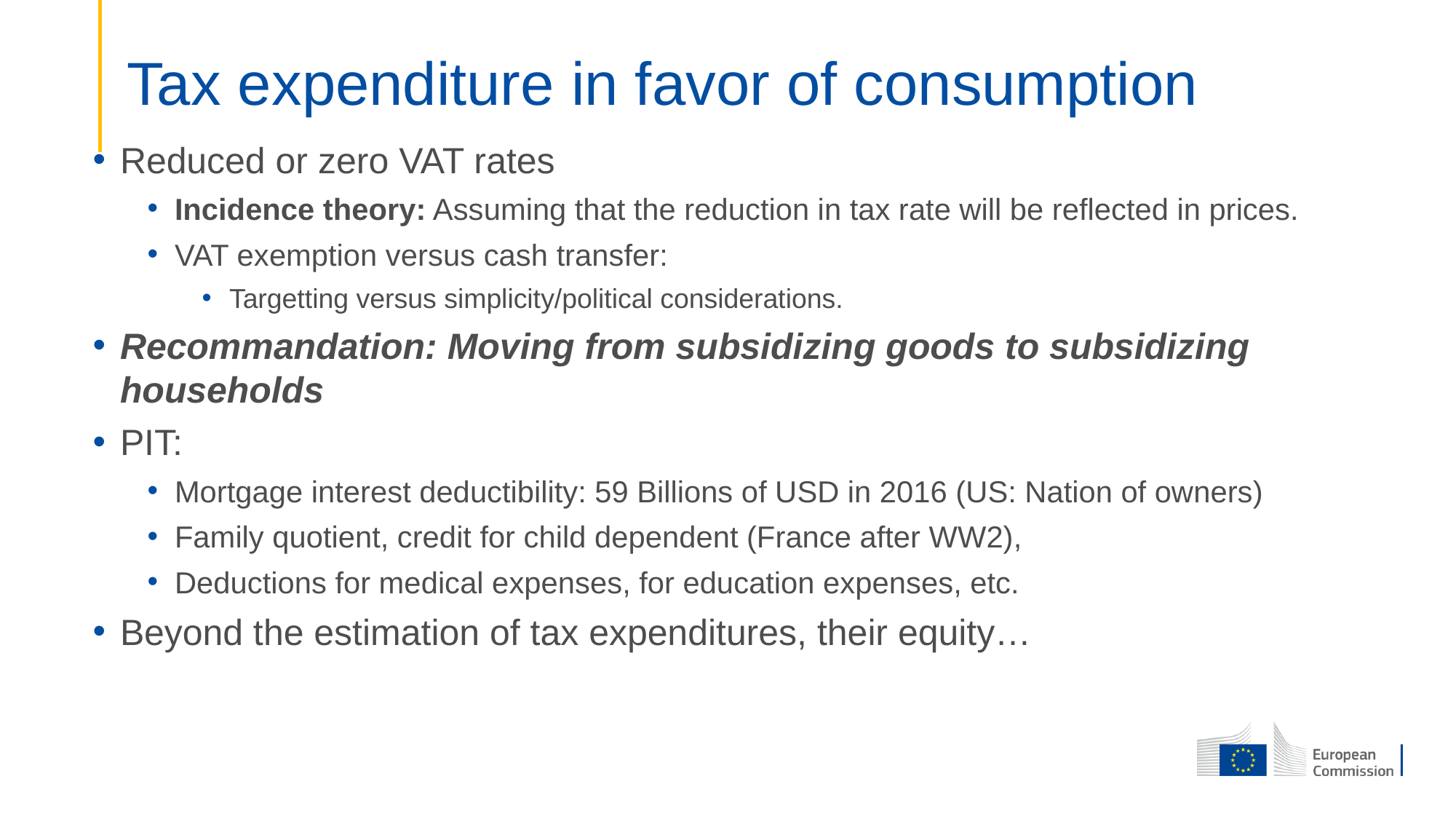

# Tax expenditure in favor of consumption
Reduced or zero VAT rates
Incidence theory: Assuming that the reduction in tax rate will be reflected in prices.
VAT exemption versus cash transfer:
Targetting versus simplicity/political considerations.
Recommandation: Moving from subsidizing goods to subsidizing households
PIT:
Mortgage interest deductibility: 59 Billions of USD in 2016 (US: Nation of owners)
Family quotient, credit for child dependent (France after WW2),
Deductions for medical expenses, for education expenses, etc.
Beyond the estimation of tax expenditures, their equity…